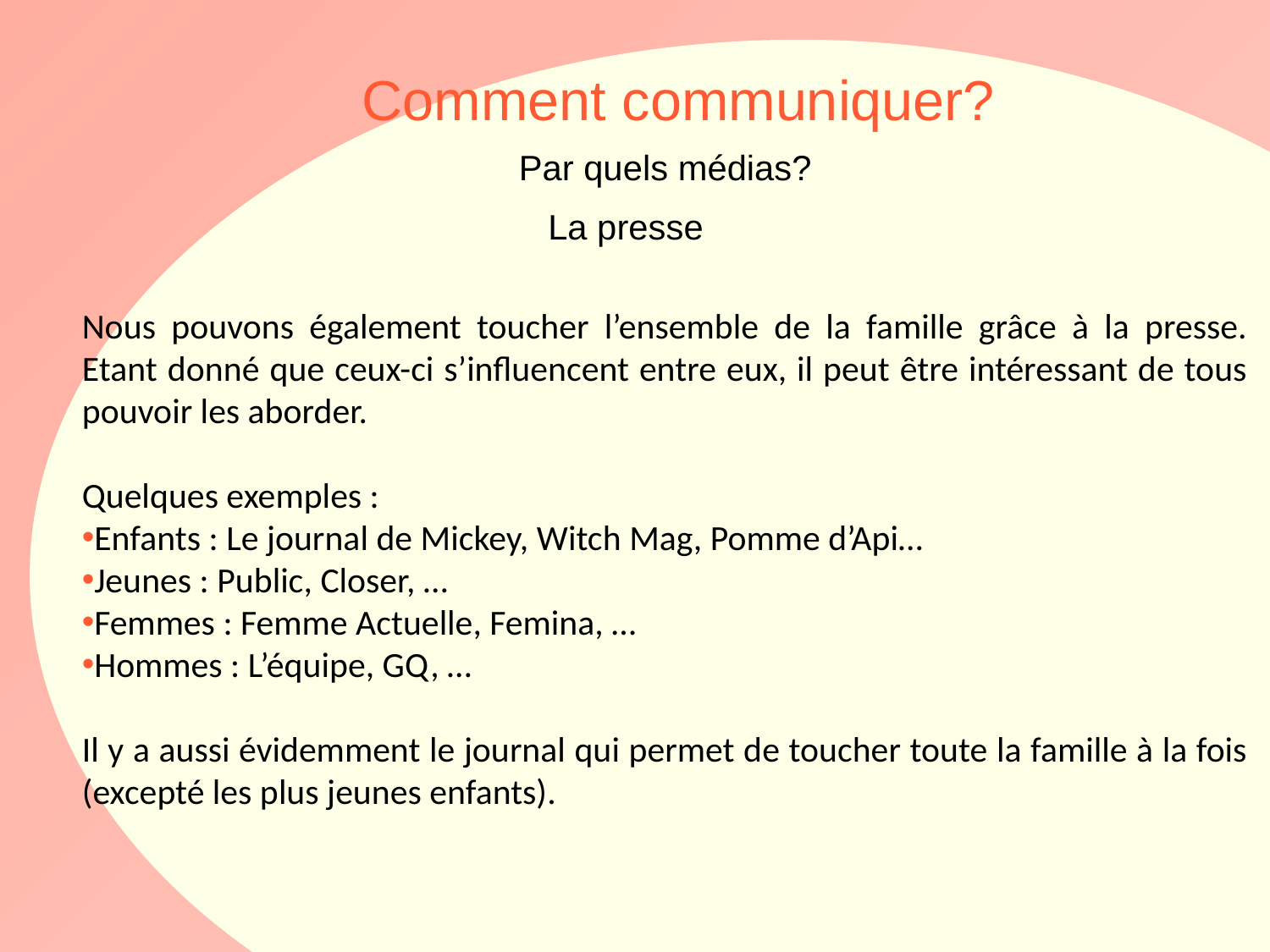

Comment communiquer?
Par quels médias?
La presse
Nous pouvons également toucher l’ensemble de la famille grâce à la presse. Etant donné que ceux-ci s’influencent entre eux, il peut être intéressant de tous pouvoir les aborder.

Quelques exemples :
Enfants : Le journal de Mickey, Witch Mag, Pomme d’Api…
Jeunes : Public, Closer, …
Femmes : Femme Actuelle, Femina, …
Hommes : L’équipe, GQ, …

Il y a aussi évidemment le journal qui permet de toucher toute la famille à la fois (excepté les plus jeunes enfants).